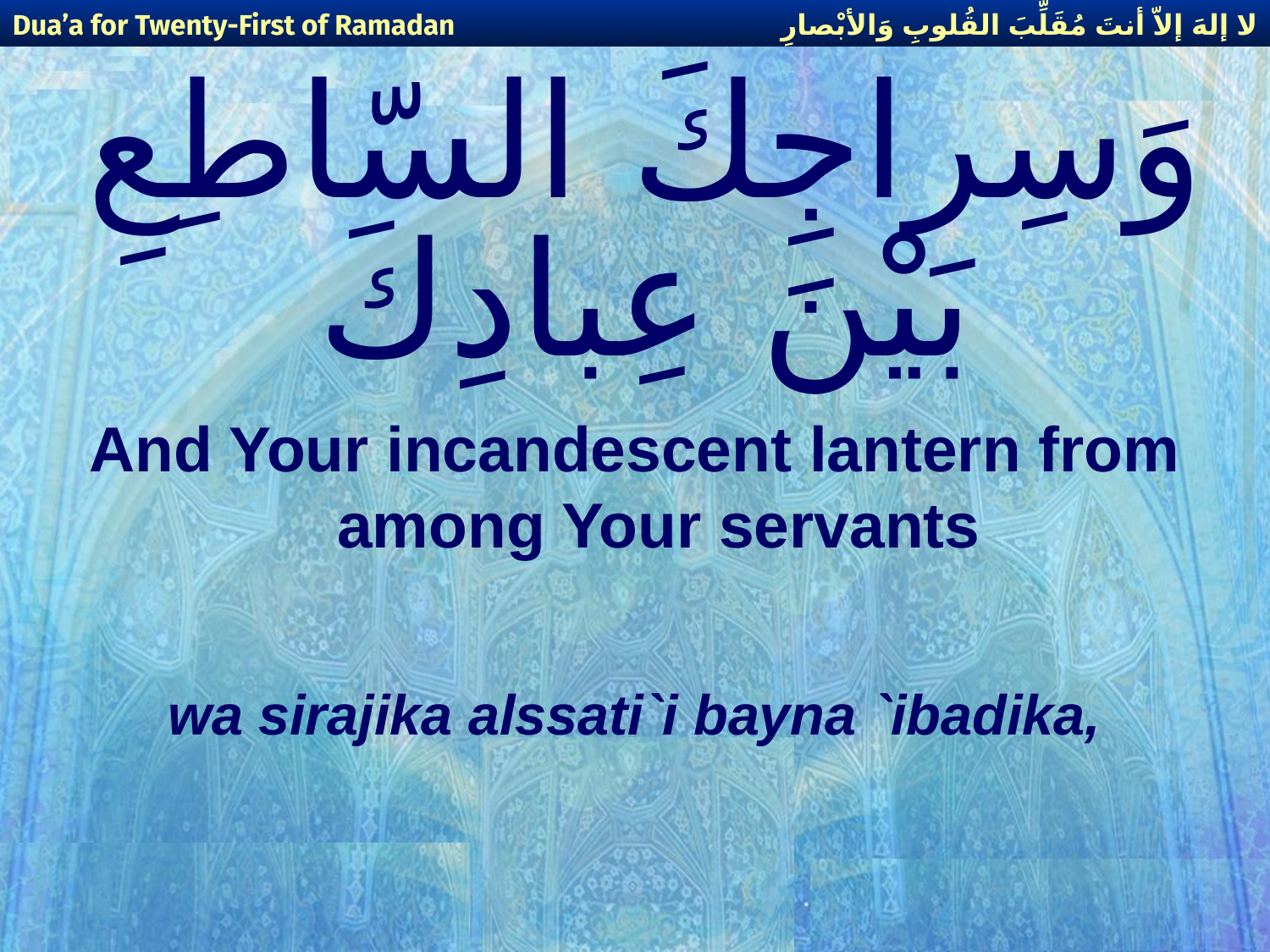

لا إلهَ إلاّ أنتَ مُقَلِّبَ القُلوبِ وَالأبْصارِ
Dua’a for Twenty-First of Ramadan
# وَسِراجِكَ السّاطِعِ بَيْنَ عِبادِكَ
And Your incandescent lantern from among Your servants
wa sirajika alssati`i bayna `ibadika,